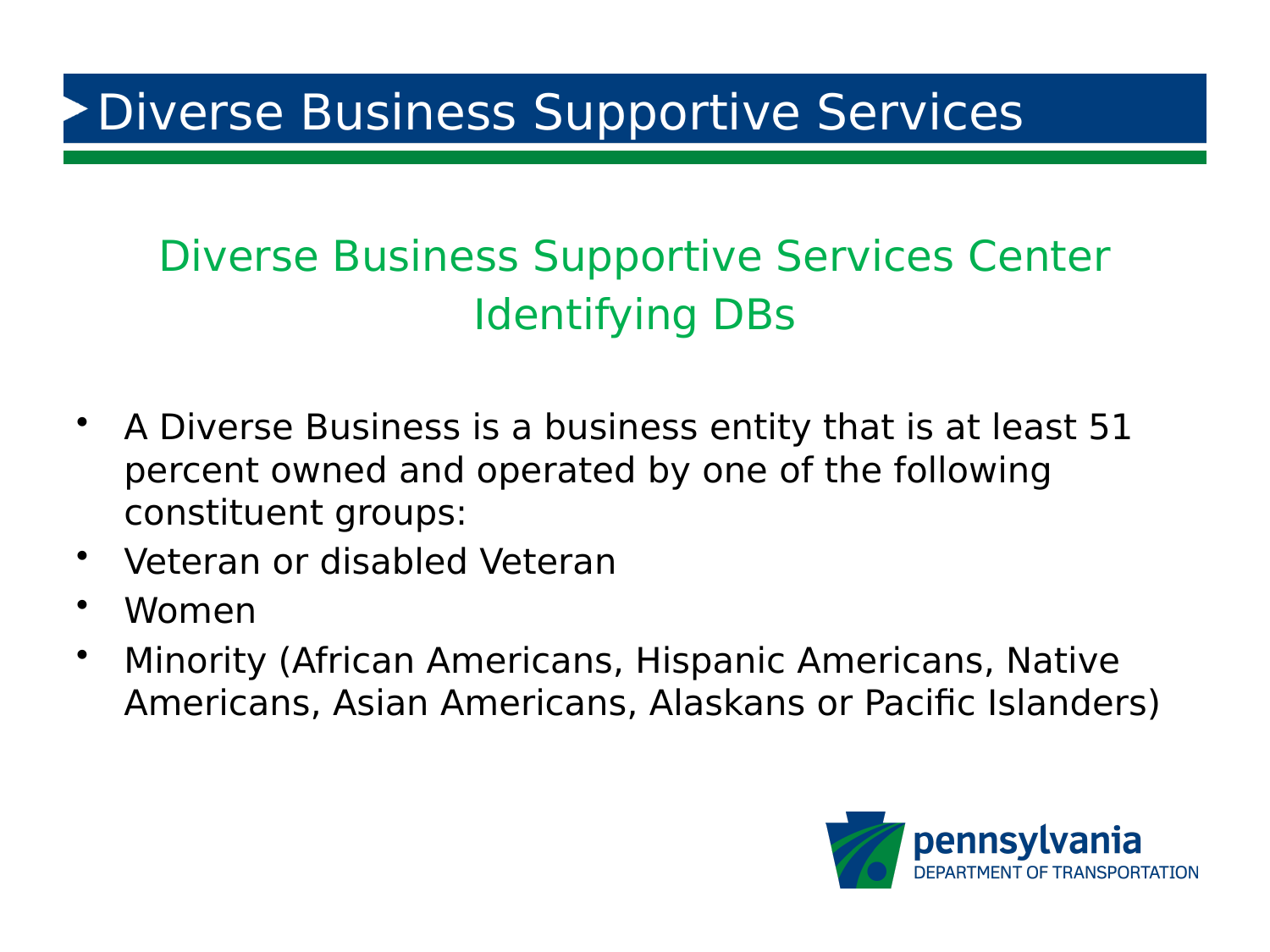

# Diverse Business Supportive Services
Diverse Business Supportive Services Center
Identifying DBs

A Diverse Business is a business entity that is at least 51 percent owned and operated by one of the following constituent groups:
Veteran or disabled Veteran
Women
Minority (African Americans, Hispanic Americans, Native Americans, Asian Americans, Alaskans or Pacific Islanders)